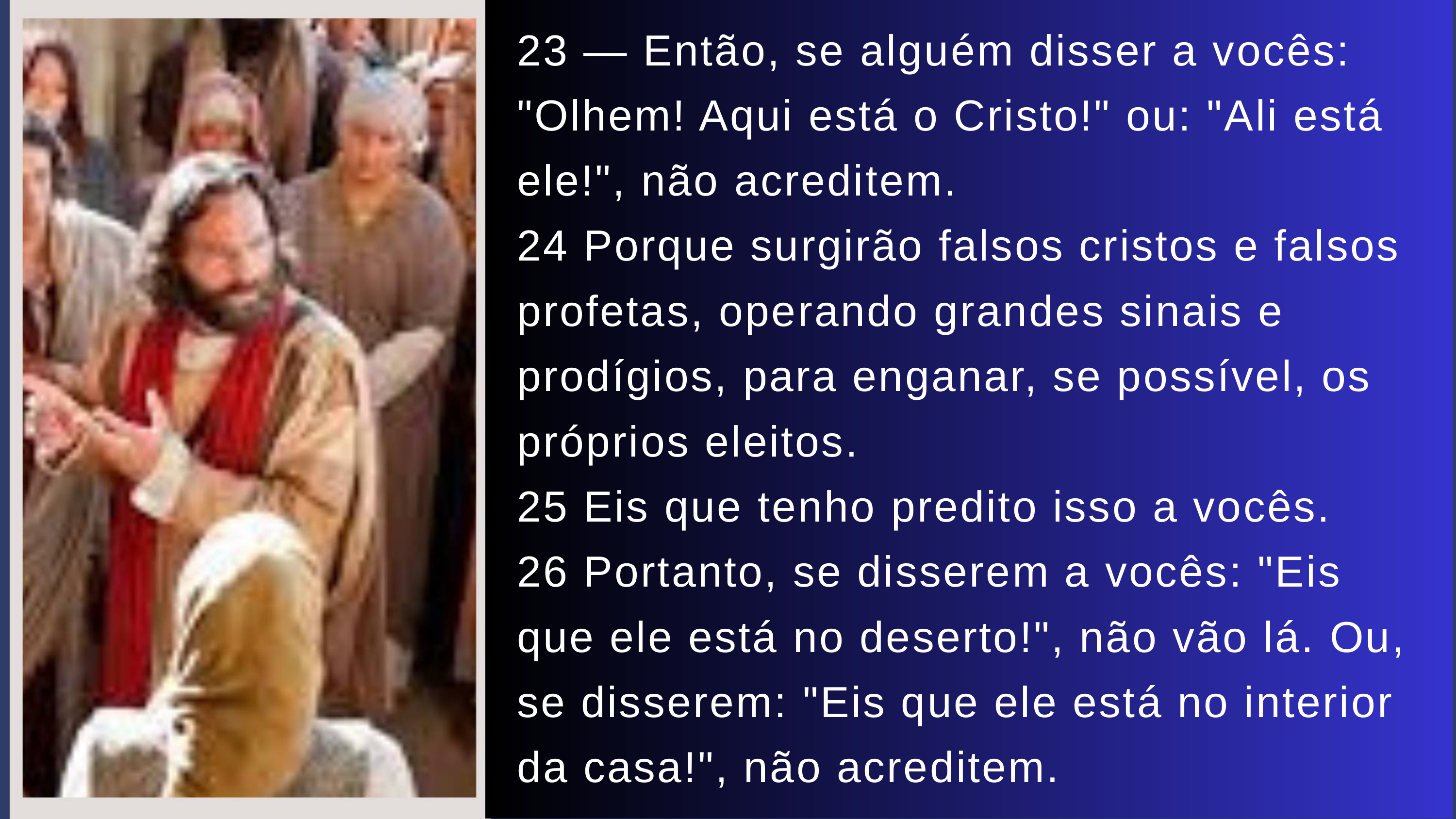

23 — Então, se alguém disser a vocês: "Olhem! Aqui está o Cristo!" ou: "Ali está ele!", não acreditem.
24 Porque surgirão falsos cristos e falsos profetas, operando grandes sinais e prodígios, para enganar, se possível, os próprios eleitos.
25 Eis que tenho predito isso a vocês.
26 Portanto, se disserem a vocês: "Eis que ele está no deserto!", não vão lá. Ou, se disserem: "Eis que ele está no interior da casa!", não acreditem.